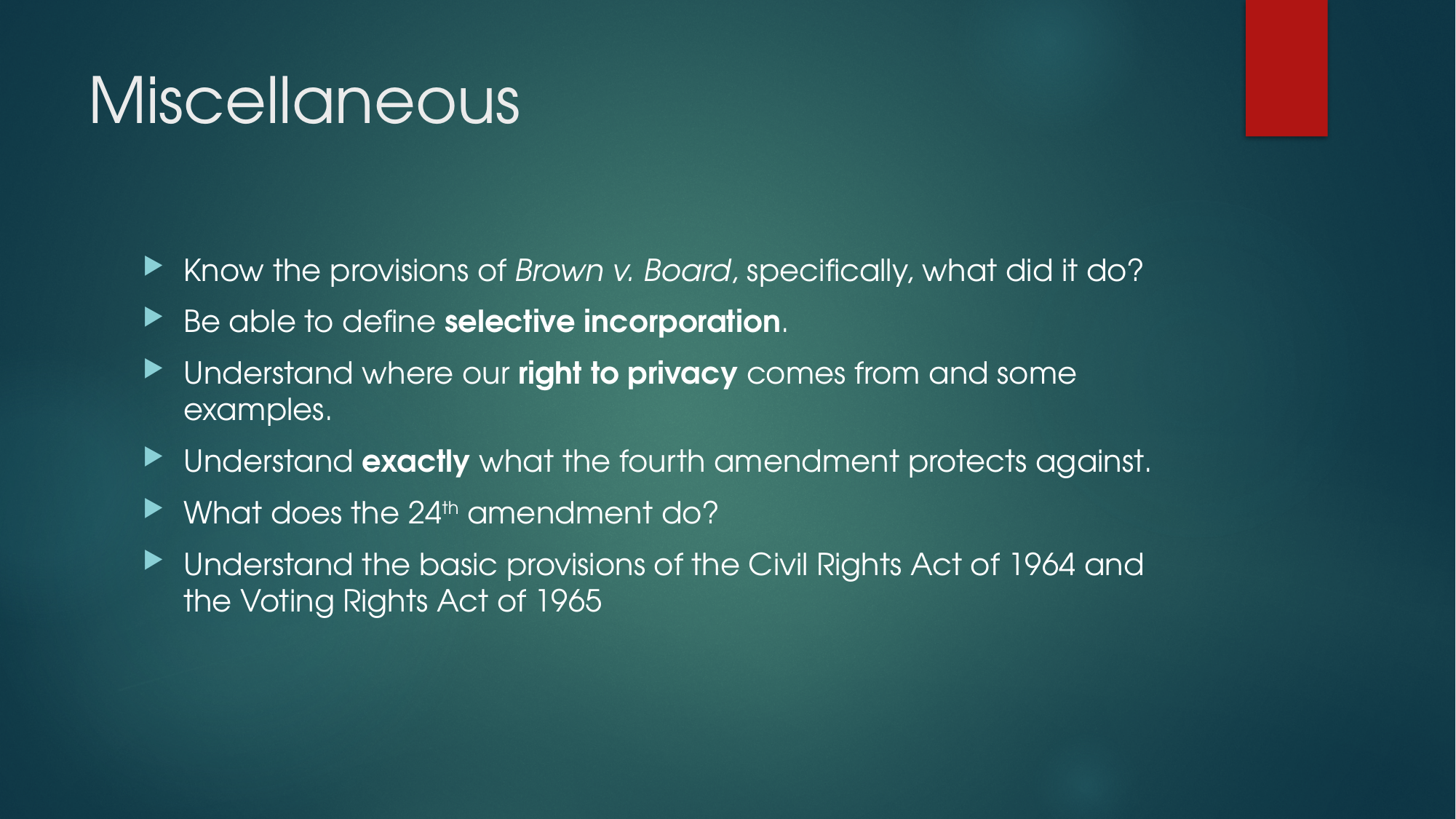

# Miscellaneous
Know the provisions of Brown v. Board, specifically, what did it do?
Be able to define selective incorporation.
Understand where our right to privacy comes from and some examples.
Understand exactly what the fourth amendment protects against.
What does the 24th amendment do?
Understand the basic provisions of the Civil Rights Act of 1964 and the Voting Rights Act of 1965